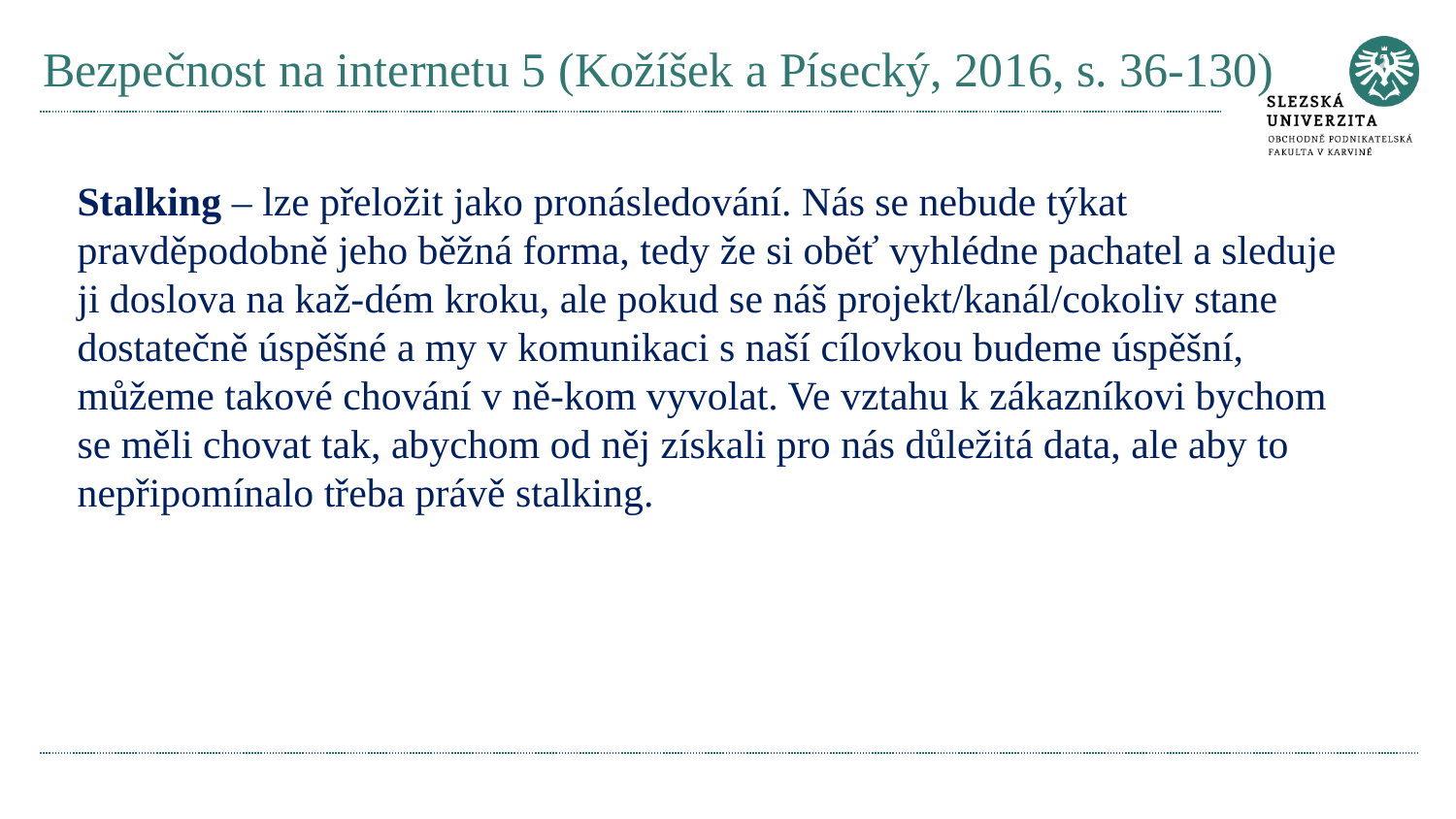

# Bezpečnost na internetu 5 (Kožíšek a Písecký, 2016, s. 36-130)
Stalking – lze přeložit jako pronásledování. Nás se nebude týkat pravděpodobně jeho běžná forma, tedy že si oběť vyhlédne pachatel a sleduje ji doslova na kaž-dém kroku, ale pokud se náš projekt/kanál/cokoliv stane dostatečně úspěšné a my v komunikaci s naší cílovkou budeme úspěšní, můžeme takové chování v ně-kom vyvolat. Ve vztahu k zákazníkovi bychom se měli chovat tak, abychom od něj získali pro nás důležitá data, ale aby to nepřipomínalo třeba právě stalking.